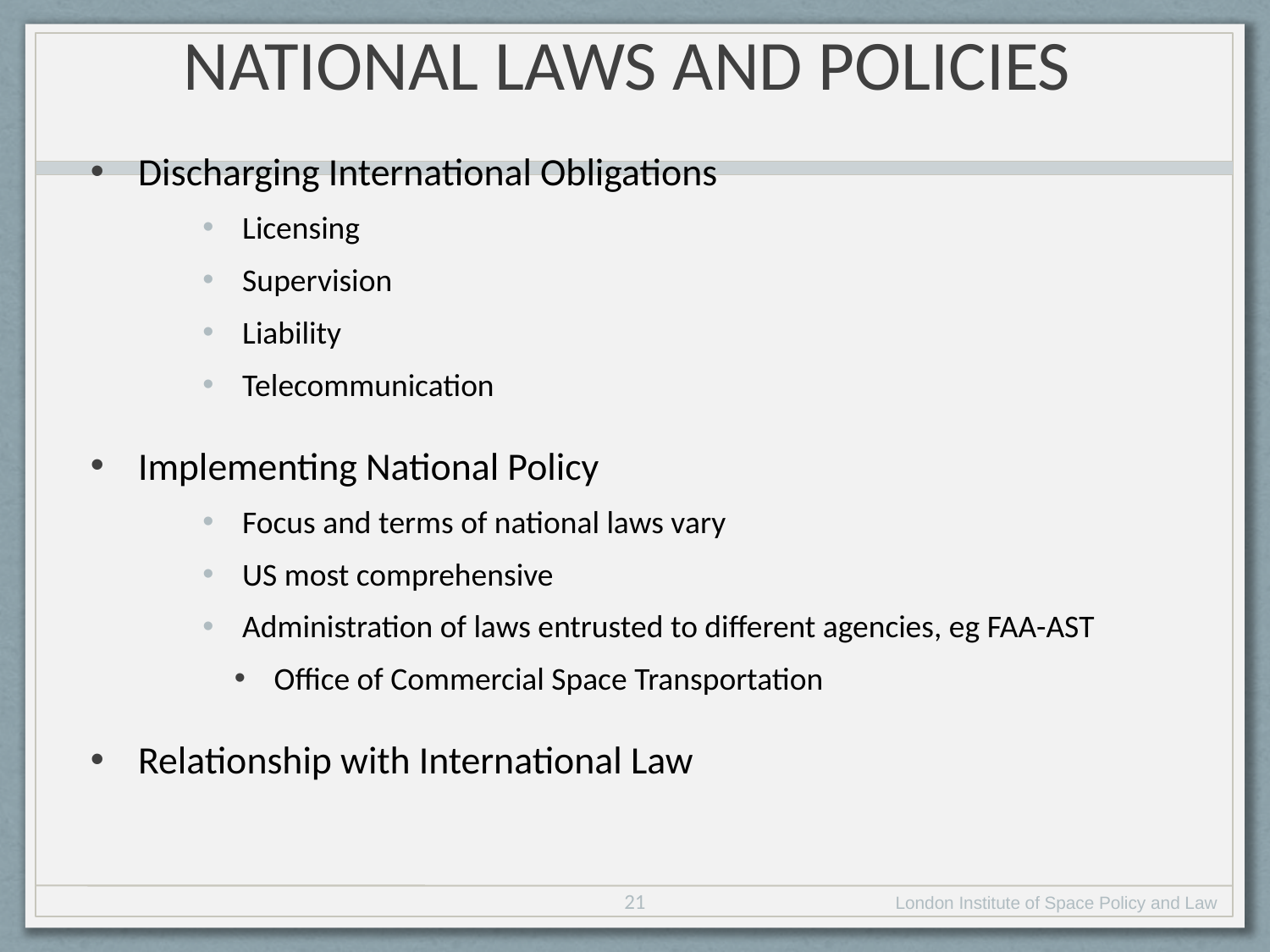

# National Laws and Policies
Discharging International Obligations
Licensing
Supervision
Liability
Telecommunication
Implementing National Policy
Focus and terms of national laws vary
US most comprehensive
Administration of laws entrusted to different agencies, eg FAA-AST
Office of Commercial Space Transportation
Relationship with International Law
21
London Institute of Space Policy and Law